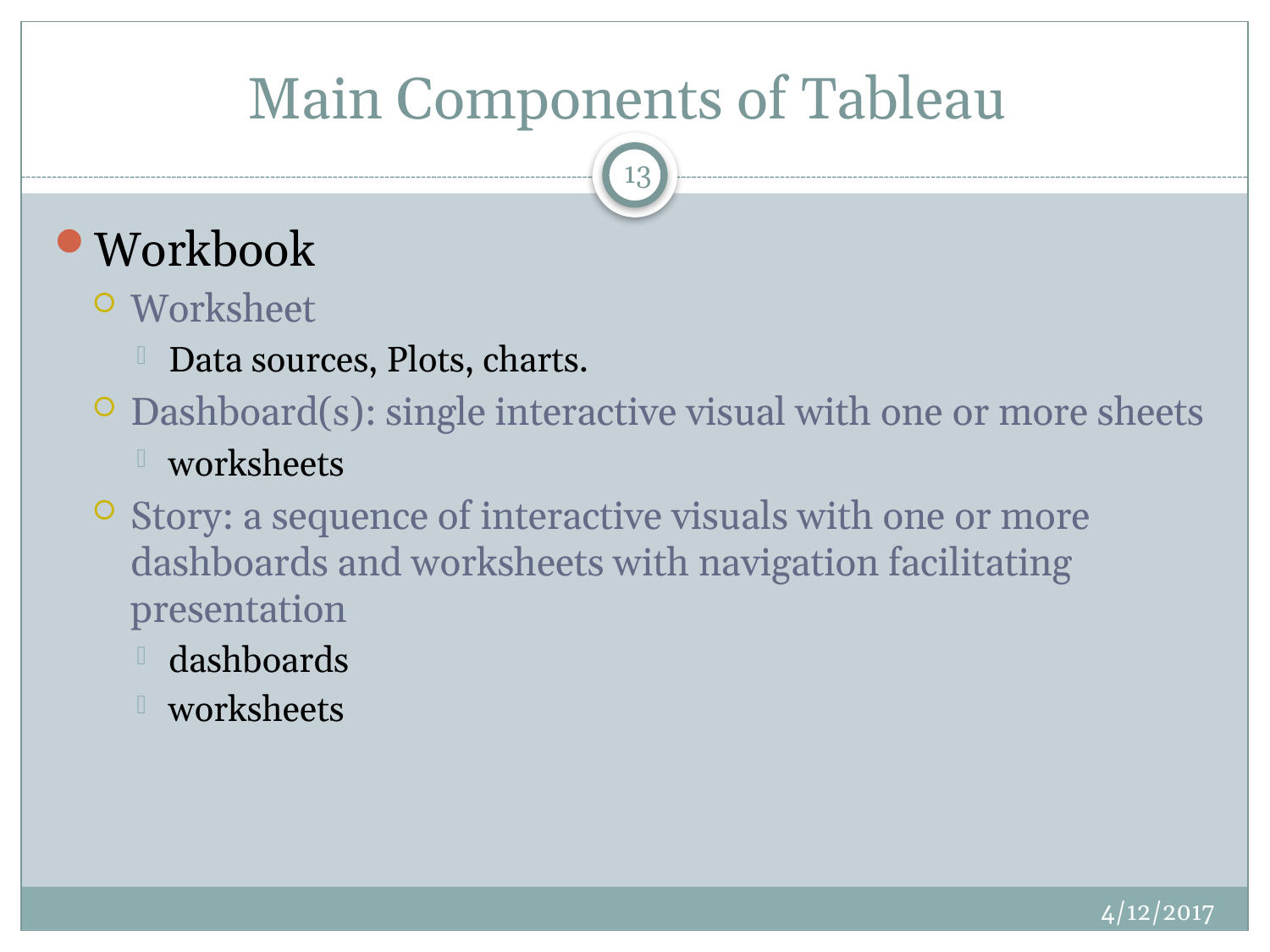

# Main Components of Tableau
13
Workbook
Worksheet
Data sources, Plots, charts.
Dashboard(s): single interactive visual with one or more sheets
worksheets
Story: a sequence of interactive visuals with one or more dashboards and worksheets with navigation facilitating  presentation
dashboards
worksheets
4/12/2017